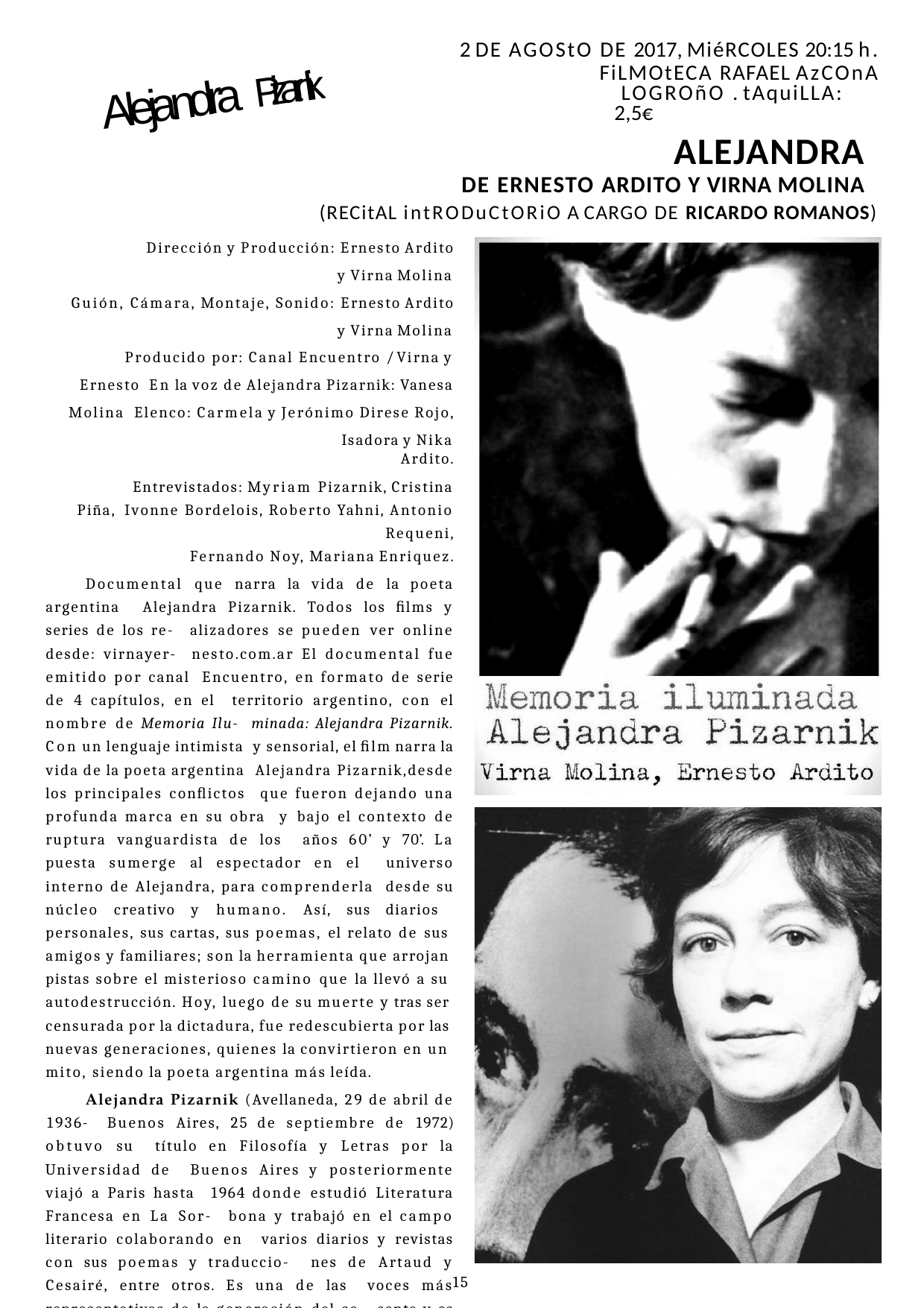

2 DE AGOStO DE 2017, MiéRCOLES 20:15 h.
FiLMOtECA RAFAEL AzCOnA  LOGROñO . tAquiLLA: 2,5€
ALEJANDRA
DE ERNESTO ARDITO Y VIRNA MOLINA
(RECitAL intRODuCtORiO A CARGO DE RICARDO ROMANOS)
Alejandra Pizarnik
Dirección y Producción: Ernesto Ardito
y Virna Molina  Guión, Cámara, Montaje, Sonido: Ernesto Ardito
y Virna Molina  Producido por: Canal Encuentro / Virna y Ernesto  En la voz de Alejandra Pizarnik: Vanesa Molina  Elenco: Carmela y Jerónimo Direse Rojo,
Isadora y Nika Ardito.
Entrevistados: Myriam Pizarnik, Cristina Piña,  Ivonne Bordelois, Roberto Yahni, Antonio Requeni,
Fernando Noy, Mariana Enriquez.
Documental que narra la vida de la poeta argentina  Alejandra Pizarnik. Todos los ﬁlms y series de los re-  alizadores se pueden ver online desde: virnayer-  nesto.com.ar El documental fue emitido por canal  Encuentro, en formato de serie de 4 capítulos, en el  territorio argentino, con el nombre de Memoria Ilu-  minada: Alejandra Pizarnik. Con un lenguaje intimista  y sensorial, el ﬁlm narra la vida de la poeta argentina  Alejandra Pizarnik,desde los principales conﬂictos  que fueron dejando una profunda marca en su obra  y bajo el contexto de ruptura vanguardista de los  años 60’ y 70’. La puesta sumerge al espectador en el  universo interno de Alejandra, para comprenderla  desde su núcleo creativo y humano. Así, sus diarios  personales, sus cartas, sus poemas, el relato de sus  amigos y familiares; son la herramienta que arrojan  pistas sobre el misterioso camino que la llevó a su  autodestrucción. Hoy, luego de su muerte y tras ser  censurada por la dictadura, fue redescubierta por las  nuevas generaciones, quienes la convirtieron en un  mito, siendo la poeta argentina más leída.
Alejandra Pizarnik (Avellaneda, 29 de abril de 1936-  Buenos Aires, 25 de septiembre de 1972) obtuvo su  título en Filosofía y Letras por la Universidad de  Buenos Aires y posteriormente viajó a Paris hasta  1964 donde estudió Literatura Francesa en La Sor-  bona y trabajó en el campo literario colaborando en  varios diarios y revistas con sus poemas y traduccio-  nes de Artaud y Cesairé, entre otros. Es una de las  voces más representativas de la generación del se-  senta y es considerada como una de las poetas líricas

15